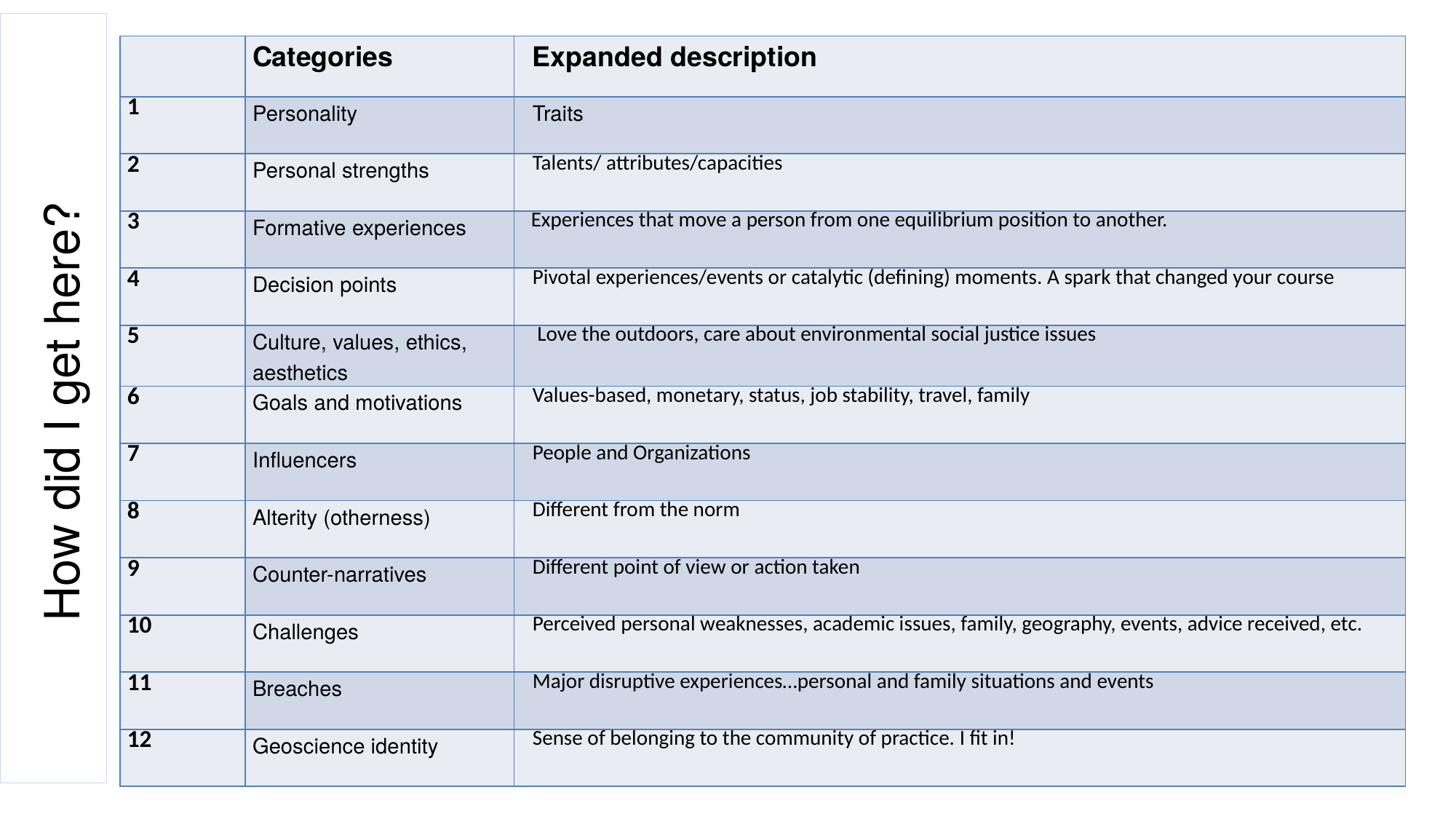

|  | Categories | Expanded description |
| --- | --- | --- |
| 1 | Personality | Traits |
| 2 | Personal strengths | Talents/ attributes/capacities |
| 3 | Formative experiences | Experiences that move a person from one equilibrium position to another. |
| 4 | Decision points | Pivotal experiences/events or catalytic (defining) moments. A spark that changed your course |
| 5 | Culture, values, ethics, aesthetics | Love the outdoors, care about environmental social justice issues |
| 6 | Goals and motivations | Values-based, monetary, status, job stability, travel, family |
| 7 | Influencers | People and Organizations |
| 8 | Alterity (otherness) | Different from the norm |
| 9 | Counter-narratives | Different point of view or action taken |
| 10 | Challenges | Perceived personal weaknesses, academic issues, family, geography, events, advice received, etc. |
| 11 | Breaches | Major disruptive experiences…personal and family situations and events |
| 12 | Geoscience identity | Sense of belonging to the community of practice. I fit in! |
How did I get here?